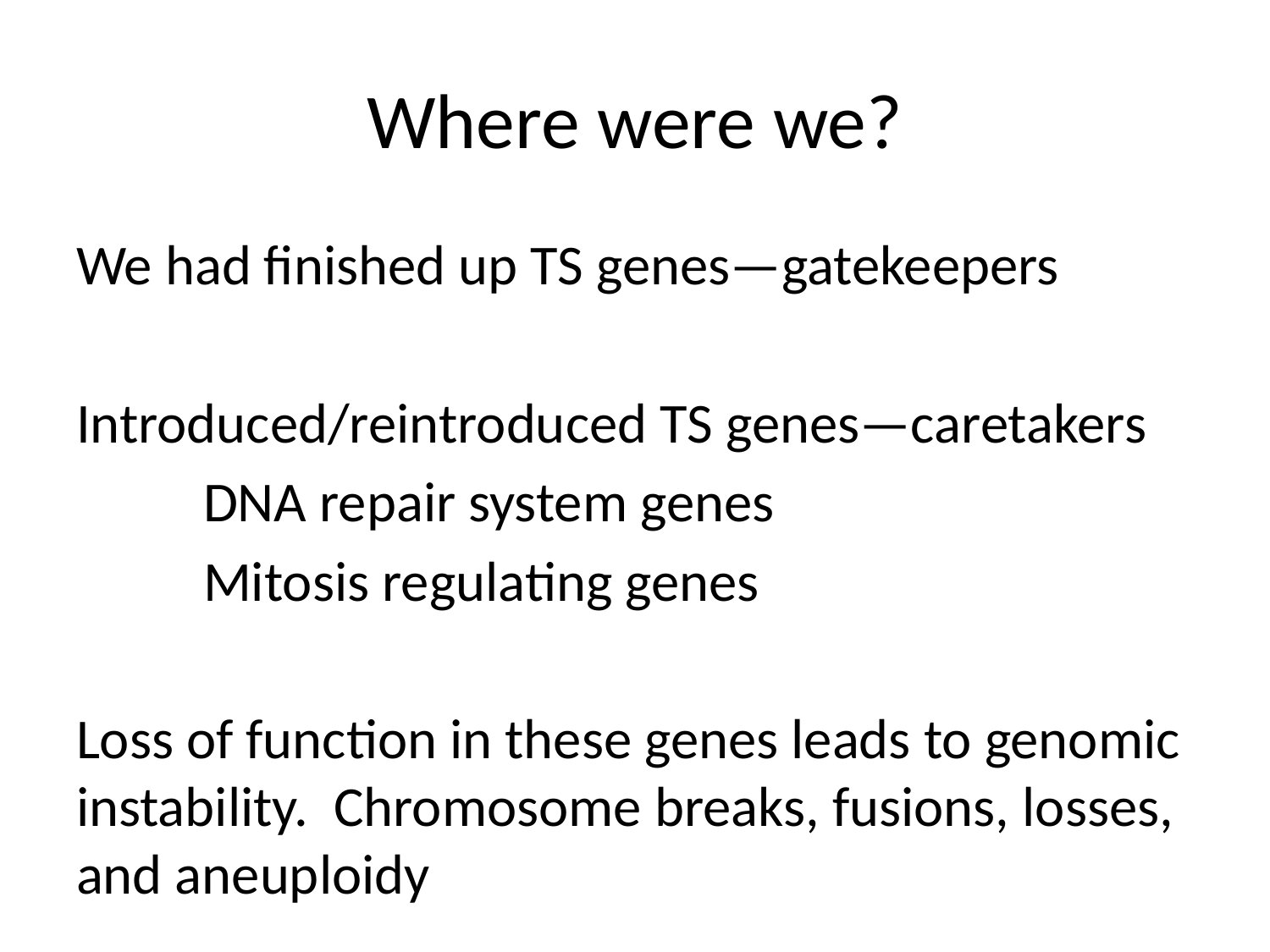

# Where were we?
We had finished up TS genes—gatekeepers

Introduced/reintroduced TS genes—caretakers
	DNA repair system genes
	Mitosis regulating genes

Loss of function in these genes leads to genomic instability.  Chromosome breaks, fusions, losses, and aneuploidy